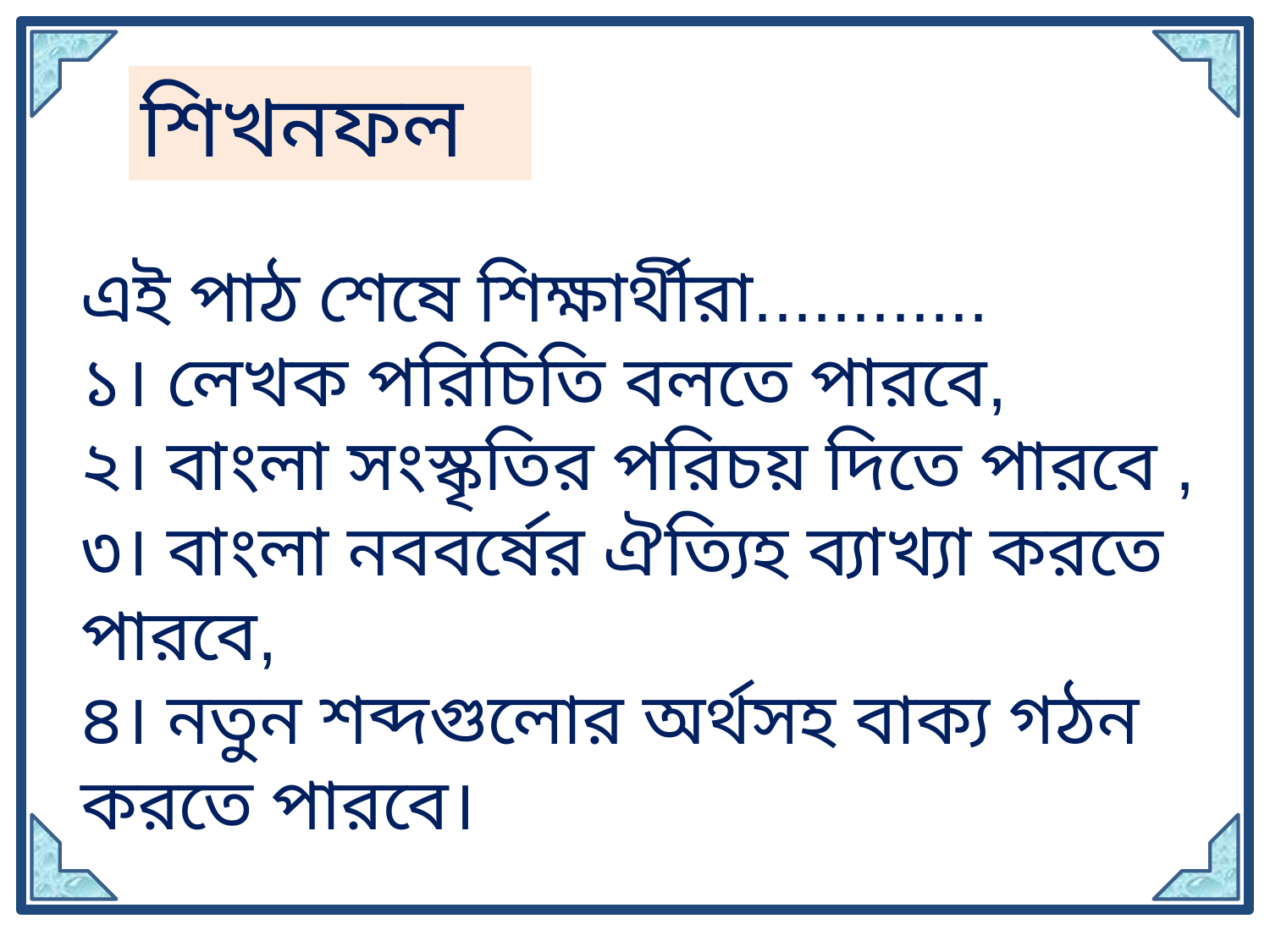

শিখনফল
এই পাঠ শেষে শিক্ষার্থীরা............
১। লেখক পরিচিতি বলতে পারবে,
২। বাংলা সংস্কৃতির পরিচয় দিতে পারবে ,
৩। বাংলা নববর্ষের ঐত্যিহ ব্যাখ্যা করতে পারবে,
৪। নতুন শব্দগুলোর অর্থসহ বাক্য গঠন করতে পারবে।